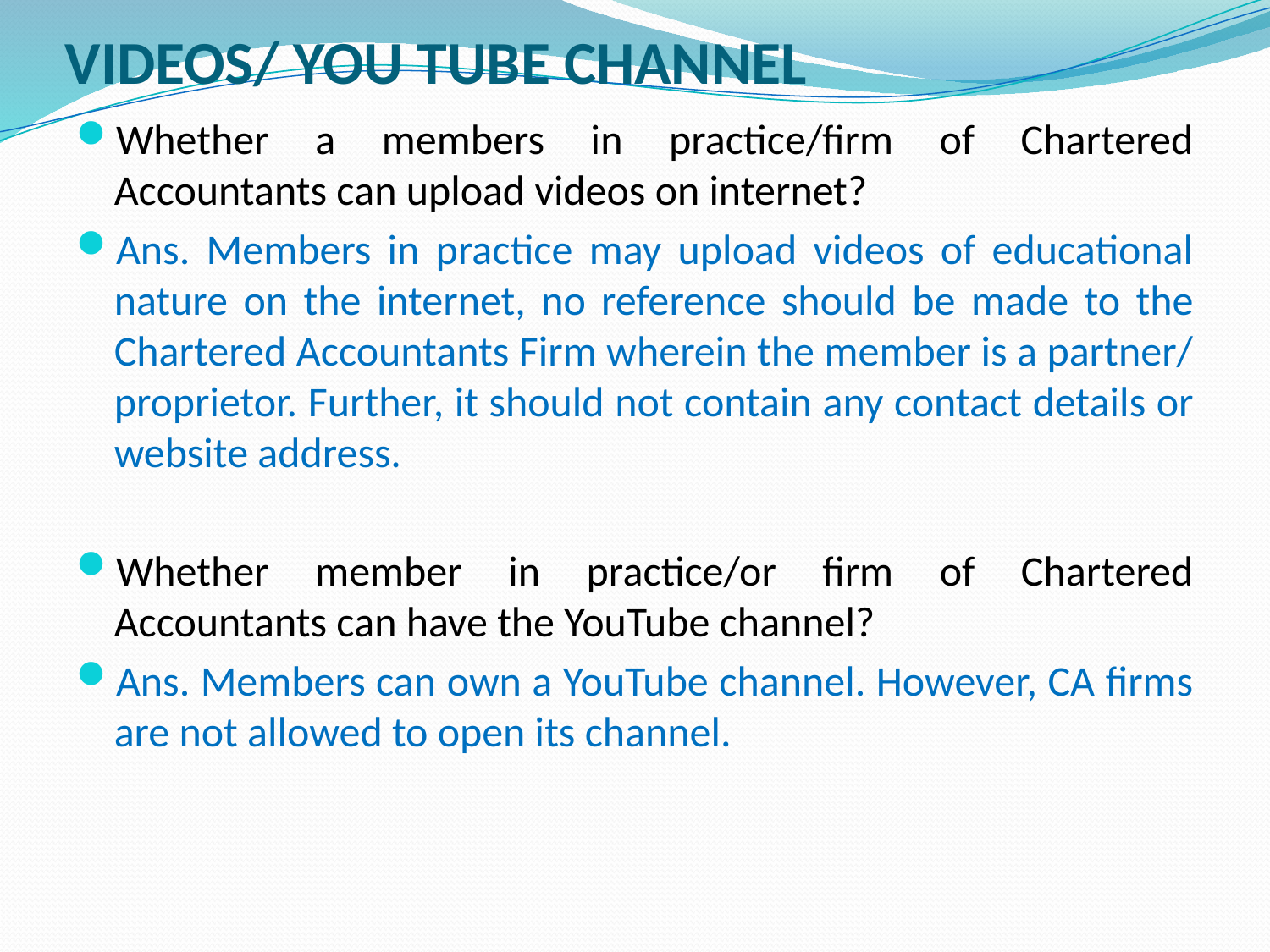

# VIDEOS/ YOU TUBE CHANNEL
Whether a members in practice/firm of Chartered Accountants can upload videos on internet?
Ans. Members in practice may upload videos of educational nature on the internet, no reference should be made to the Chartered Accountants Firm wherein the member is a partner/ proprietor. Further, it should not contain any contact details or website address.

Whether member in practice/or firm of Chartered Accountants can have the YouTube channel?
Ans. Members can own a YouTube channel. However, CA firms are not allowed to open its channel.